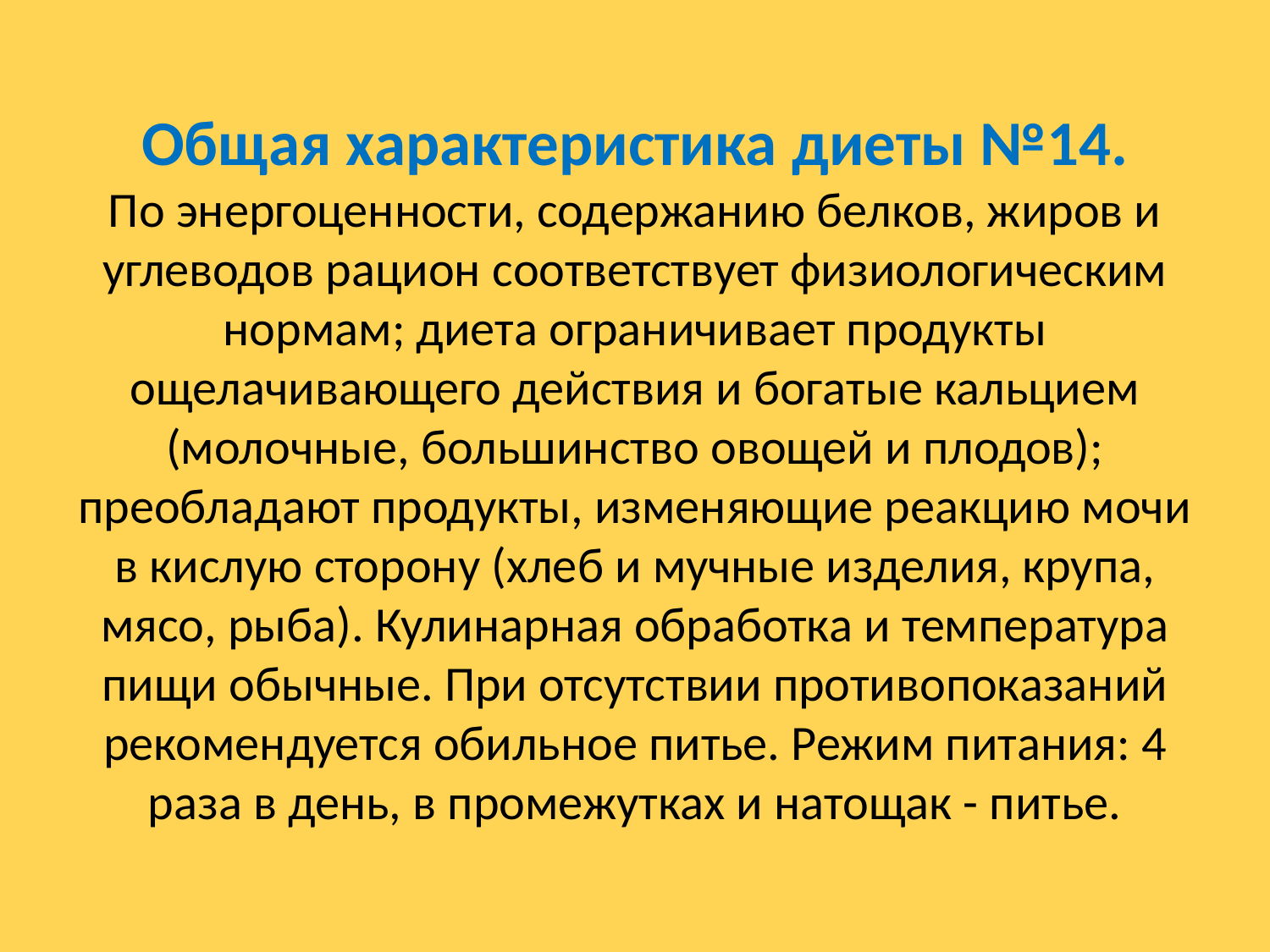

# Общая характеристика диеты №14. По энергоценности, содержанию белков, жиров и углеводов рацион соответствует физиологическим нормам; диета ограничивает продукты ощелачивающего действия и богатые кальцием (молочные, большинство овощей и плодов); преобладают продукты, изменяющие реакцию мочи в кислую сторону (хлеб и мучные изделия, крупа, мясо, рыба). Кулинарная обработка и температура пищи обычные. При отсутствии противопоказаний рекомендуется обильное питье. Режим питания: 4 раза в день, в промежутках и натощак - питье.